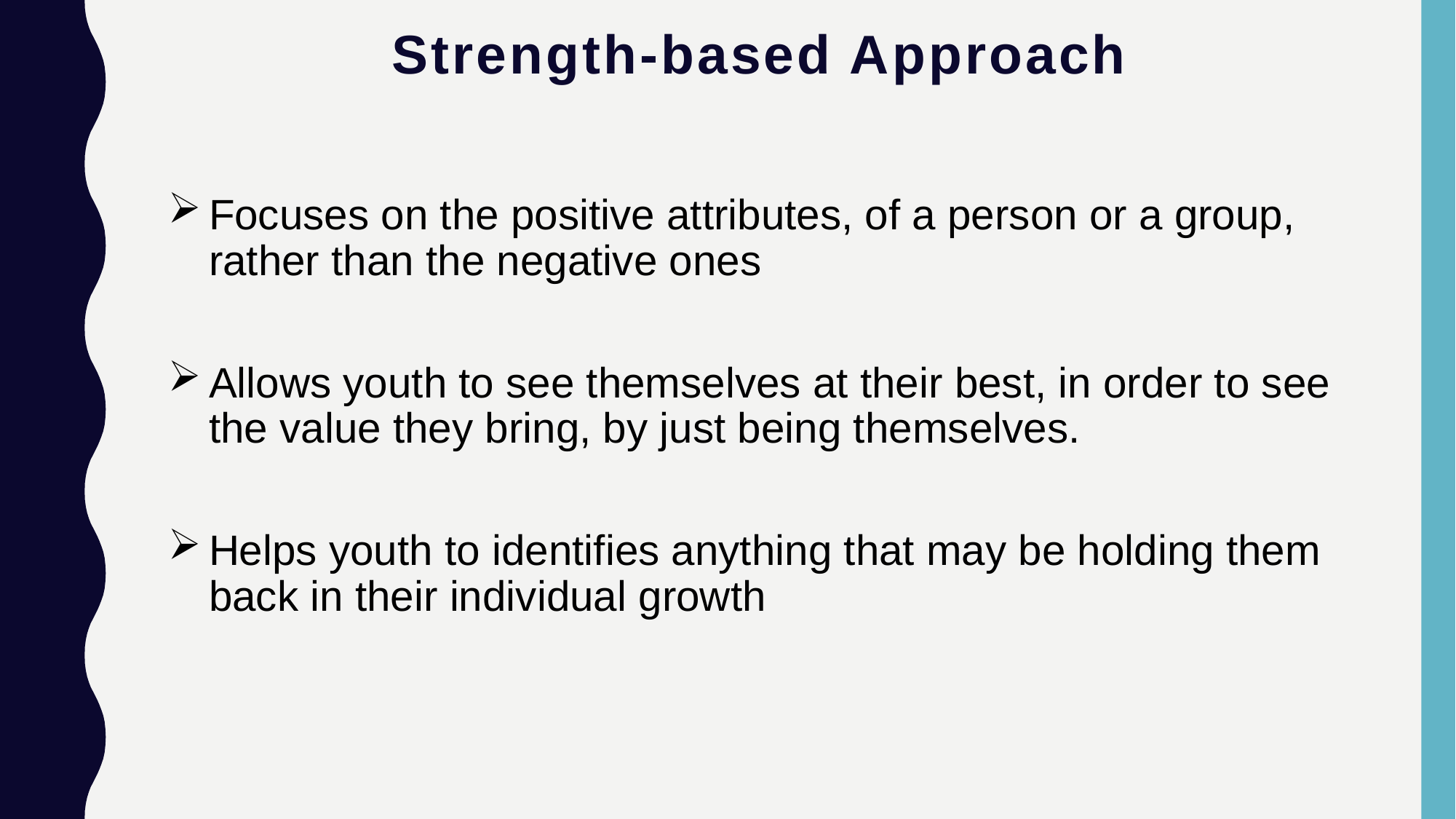

# Strength-based Approach
Focuses on the positive attributes, of a person or a group, rather than the negative ones

Allows youth to see themselves at their best, in order to see the value they bring, by just being themselves.

Helps youth to identifies anything that may be holding them back in their individual growth